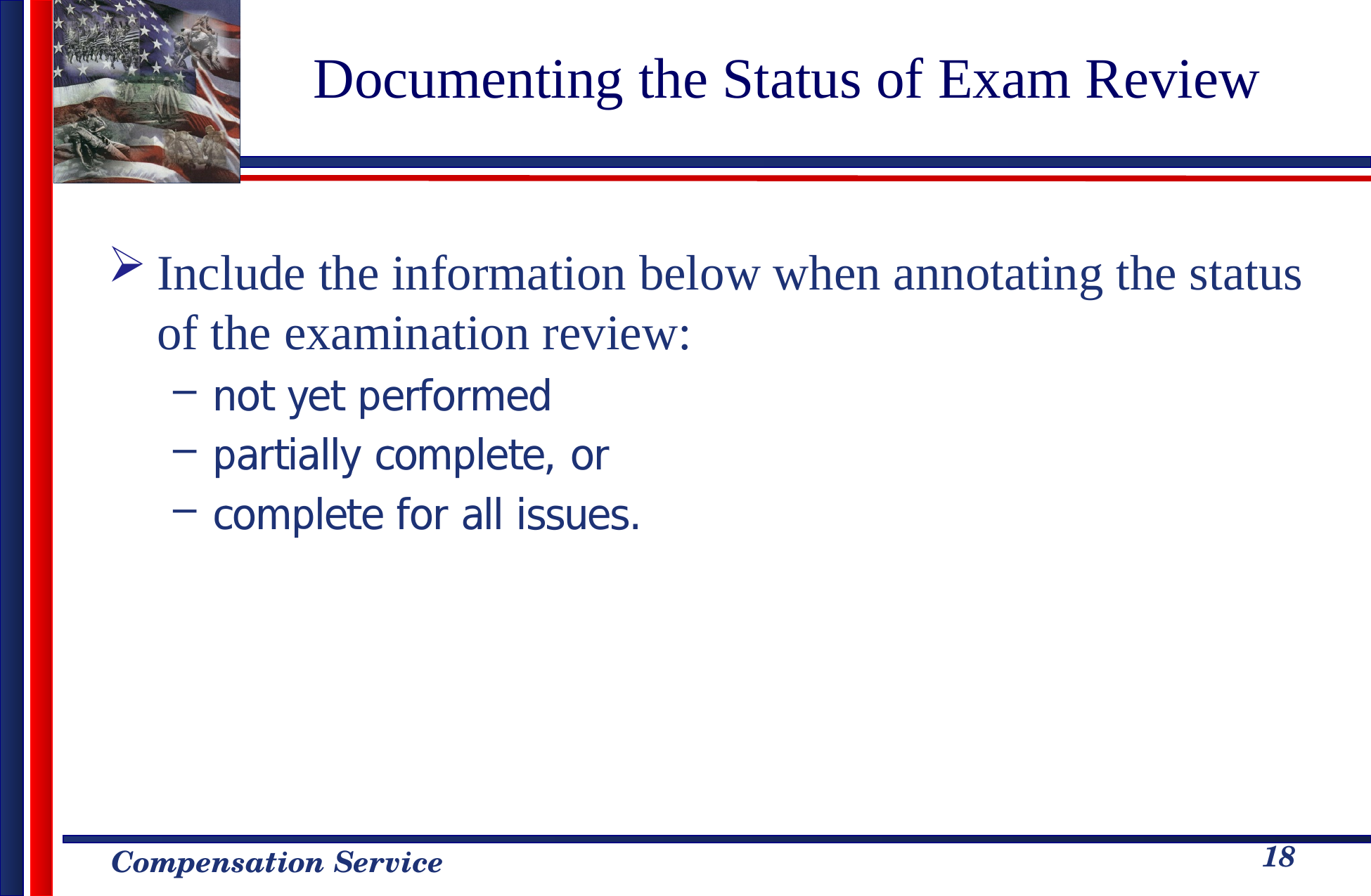

# Documenting the Status of Exam Review
Include the information below when annotating the status of the examination review:
not yet performed
partially complete, or
complete for all issues.

18